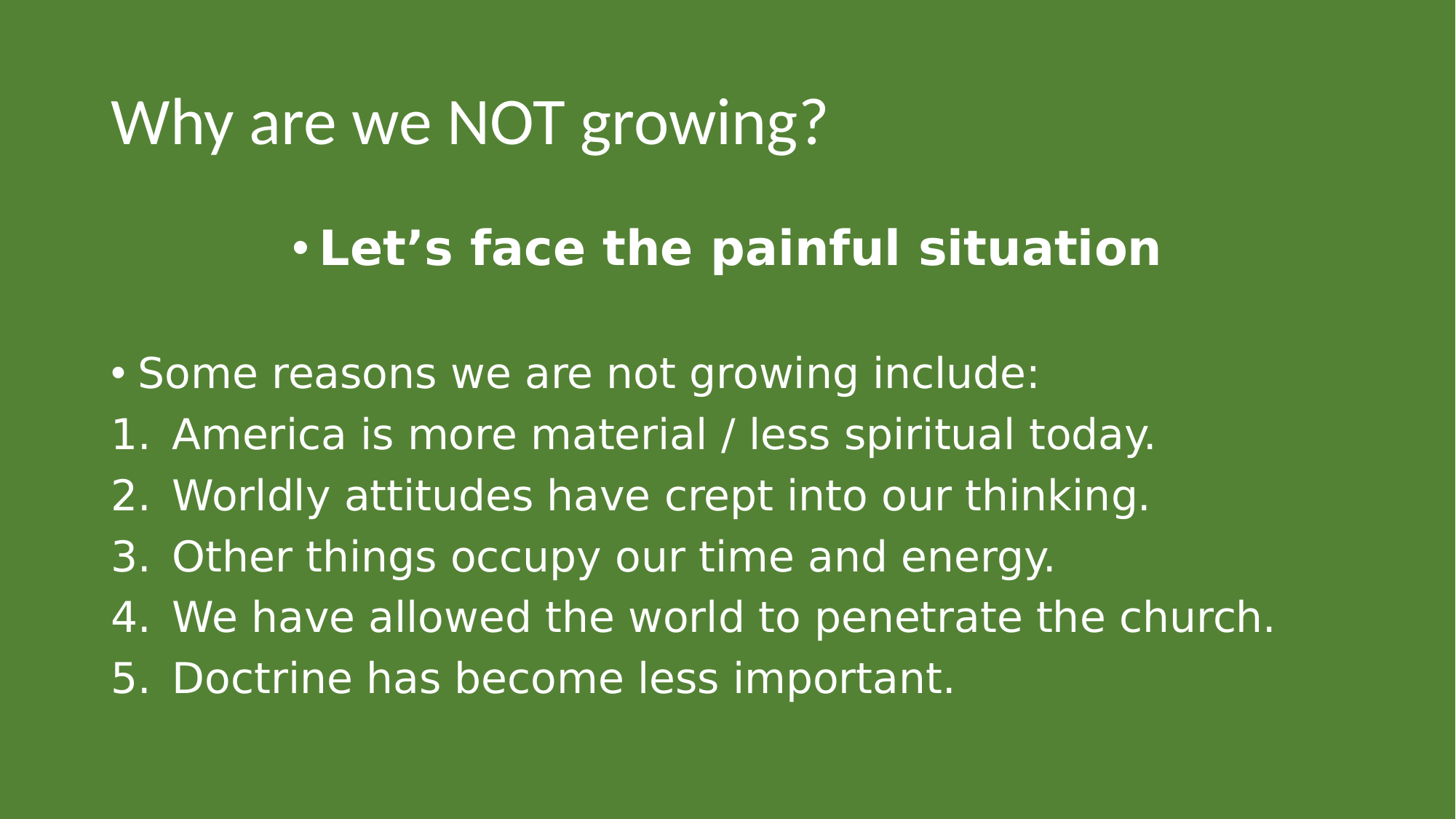

# Why are we NOT growing?
Let’s face the painful situation

Some reasons we are not growing include:
America is more material / less spiritual today.
Worldly attitudes have crept into our thinking.
Other things occupy our time and energy.
We have allowed the world to penetrate the church.
Doctrine has become less important.